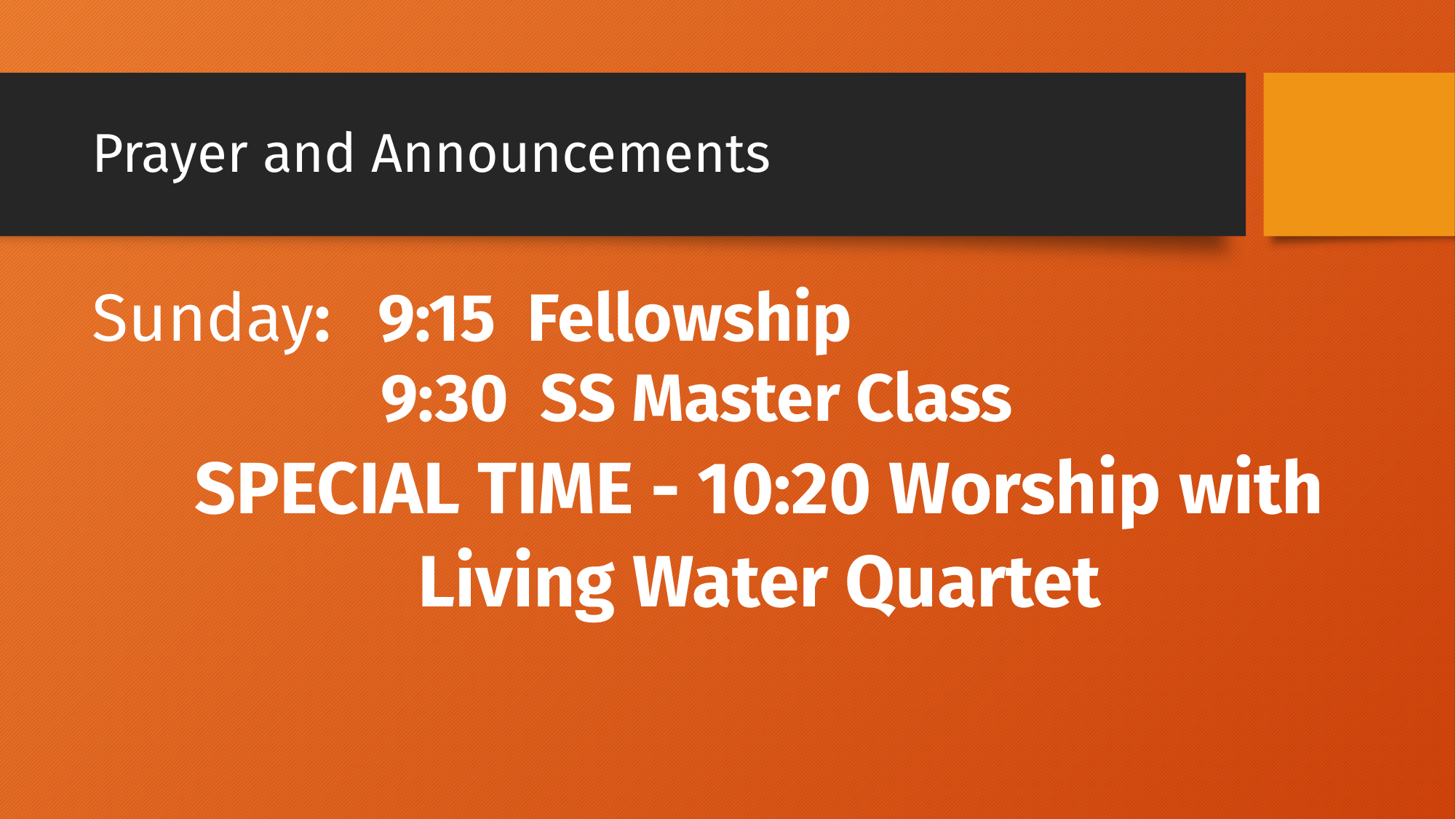

# Prayer and Announcements
Sunday:   9:15  Fellowship
 9:30  SS Master Class
SPECIAL TIME - 10:20 Worship with
Living Water Quartet